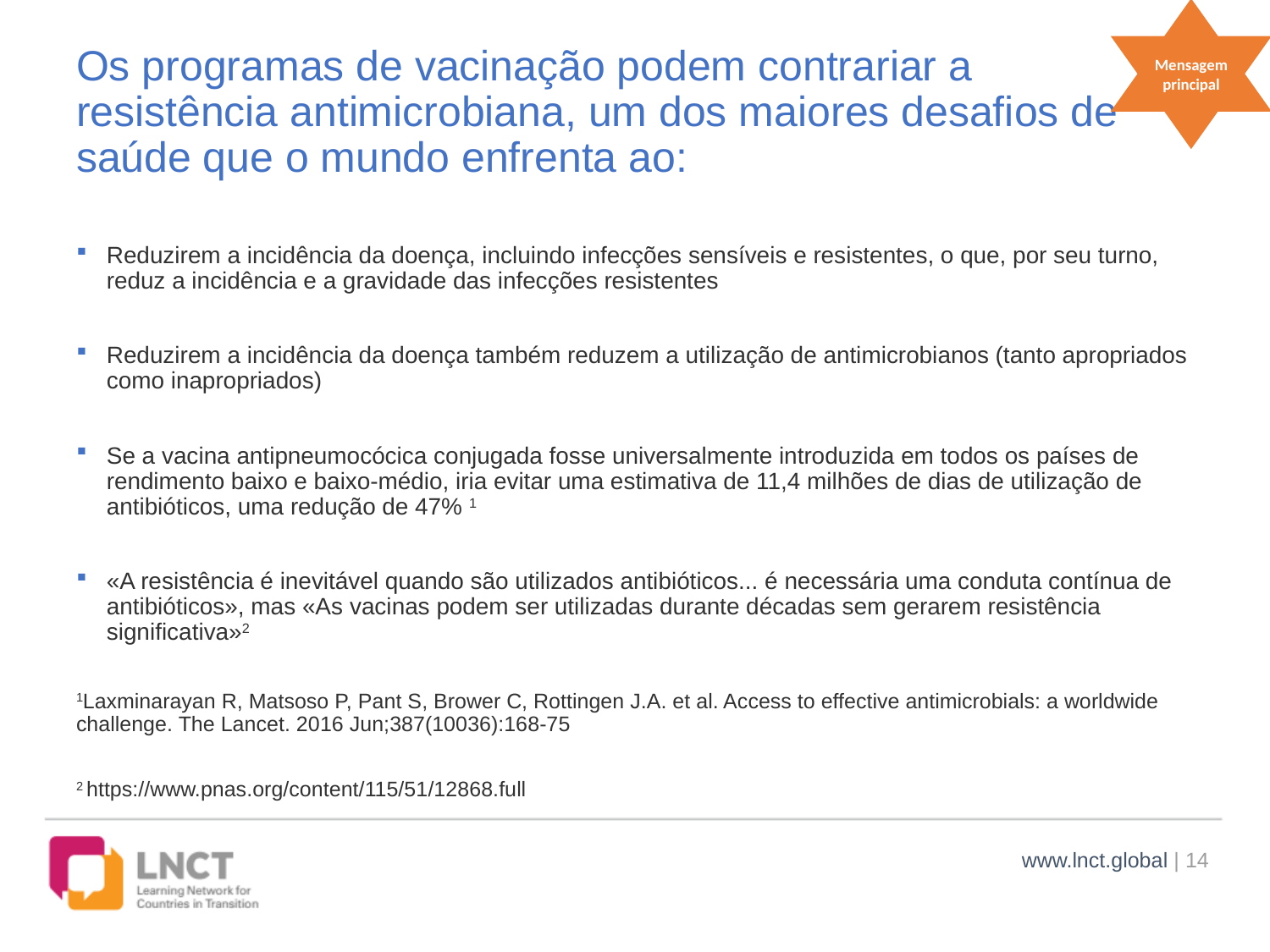

Mensagem principal
# Os programas de vacinação podem contrariar a resistência antimicrobiana, um dos maiores desafios de saúde que o mundo enfrenta ao:

Reduzirem a incidência da doença, incluindo infecções sensíveis e resistentes, o que, por seu turno, reduz a incidência e a gravidade das infecções resistentes

Reduzirem a incidência da doença também reduzem a utilização de antimicrobianos (tanto apropriados como inapropriados)

Se a vacina antipneumocócica conjugada fosse universalmente introduzida em todos os países de rendimento baixo e baixo-médio, iria evitar uma estimativa de 11,4 milhões de dias de utilização de antibióticos, uma redução de 47% 1

«A resistência é inevitável quando são utilizados antibióticos... é necessária uma conduta contínua de antibióticos», mas «As vacinas podem ser utilizadas durante décadas sem gerarem resistência significativa»2

1Laxminarayan R, Matsoso P, Pant S, Brower C, Rottingen J.A. et al. Access to effective antimicrobials: a worldwide challenge. The Lancet. 2016 Jun;387(10036):168-75

2 https://www.pnas.org/content/115/51/12868.full

www.lnct.global | 14